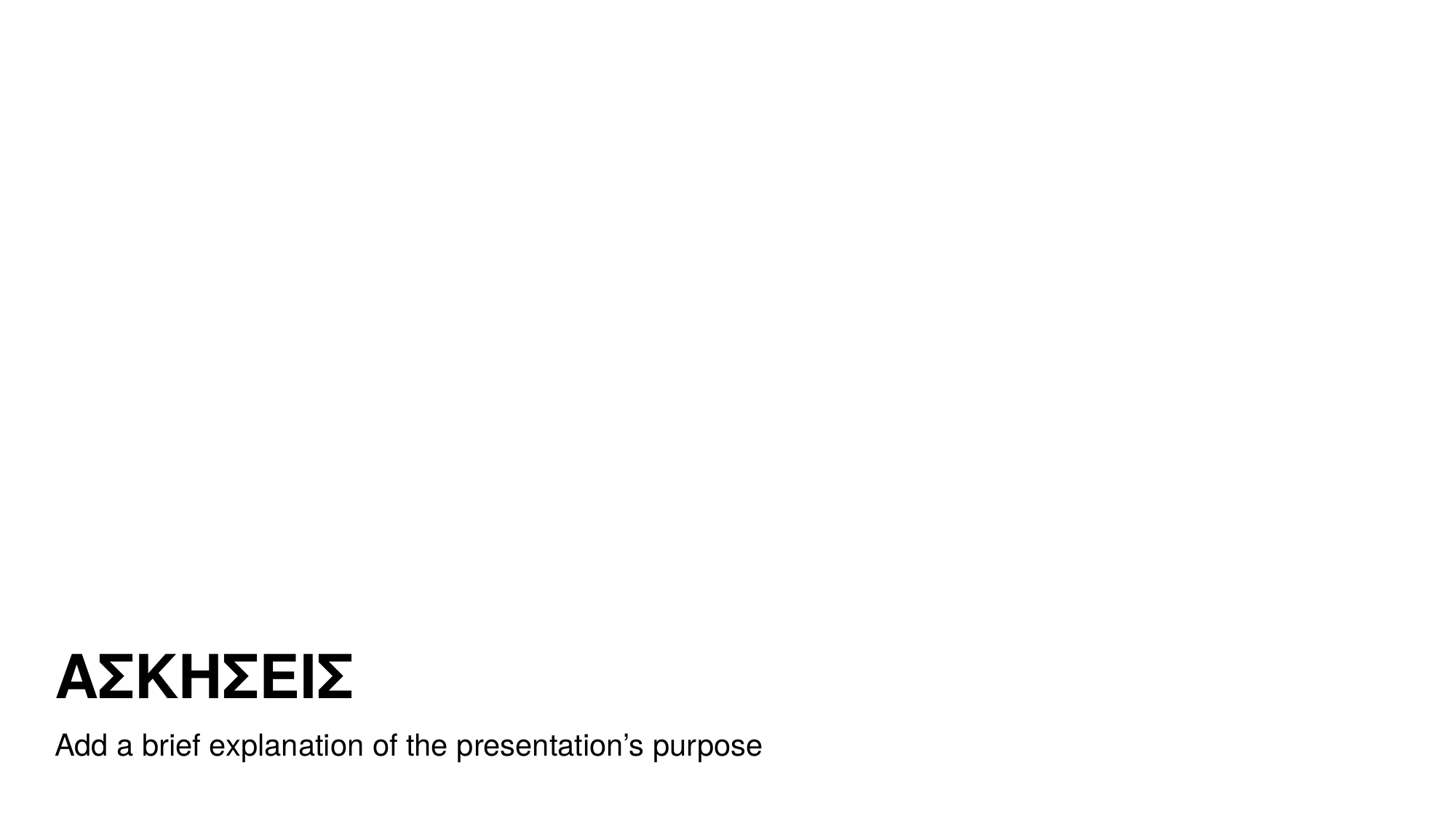

# ΑΣΚΗΣΕΙΣ
Add a brief explanation of the presentation’s purpose